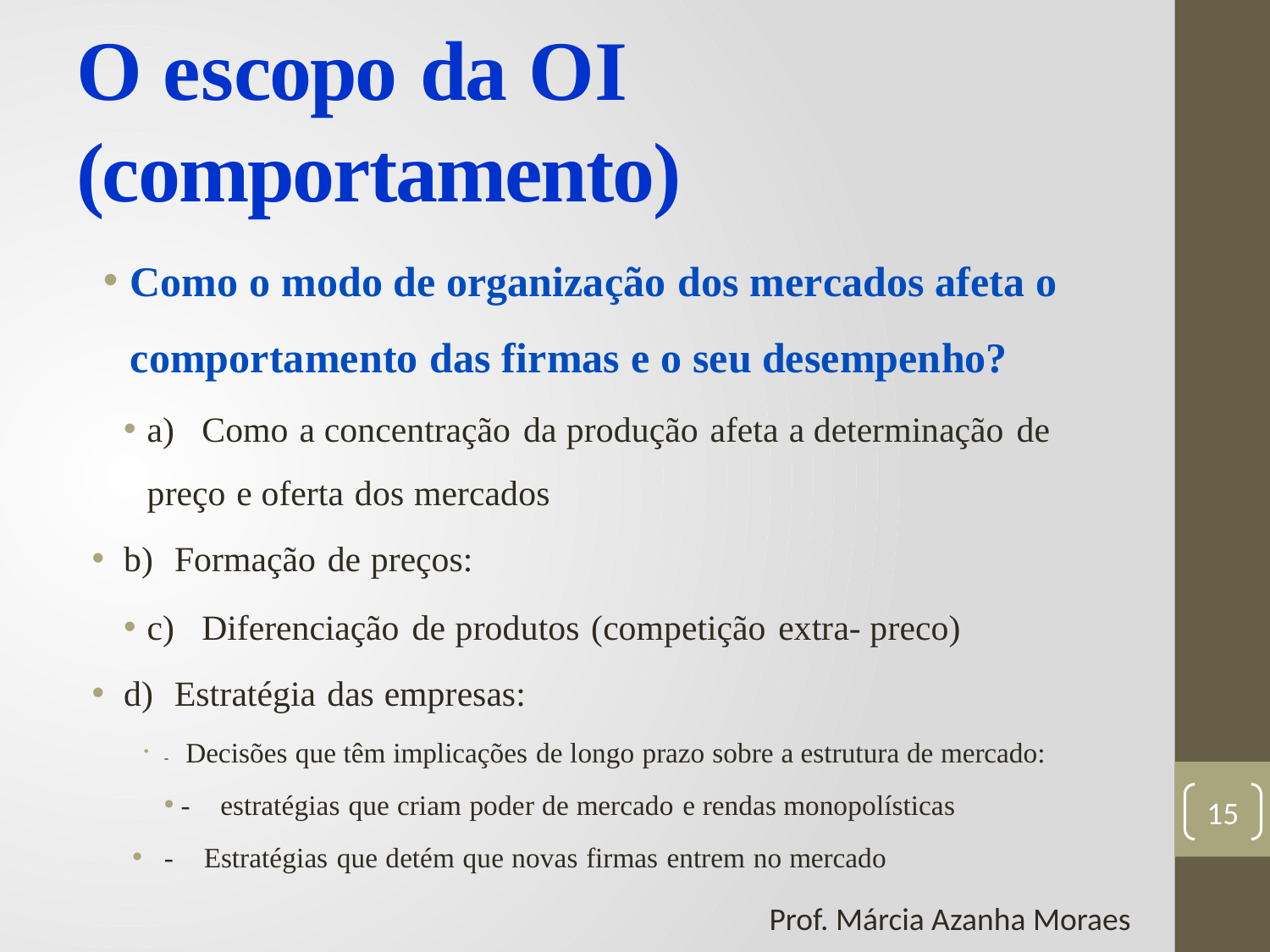

# O escopo da OI (comportamento)
Como o modo de organização dos mercados afeta o comportamento das firmas e o seu desempenho?
a)   Como a concentração da produção afeta a determinação de preço e oferta dos mercados
b)  Formação de preços:
c)   Diferenciação de produtos (competição extra- preco)
d)  Estratégia das empresas:
-    Decisões que têm implicações de longo prazo sobre a estrutura de mercado:
-    estratégias que criam poder de mercado e rendas monopolísticas
-    Estratégias que detém que novas firmas entrem no mercado

15
Prof. Márcia Azanha Moraes